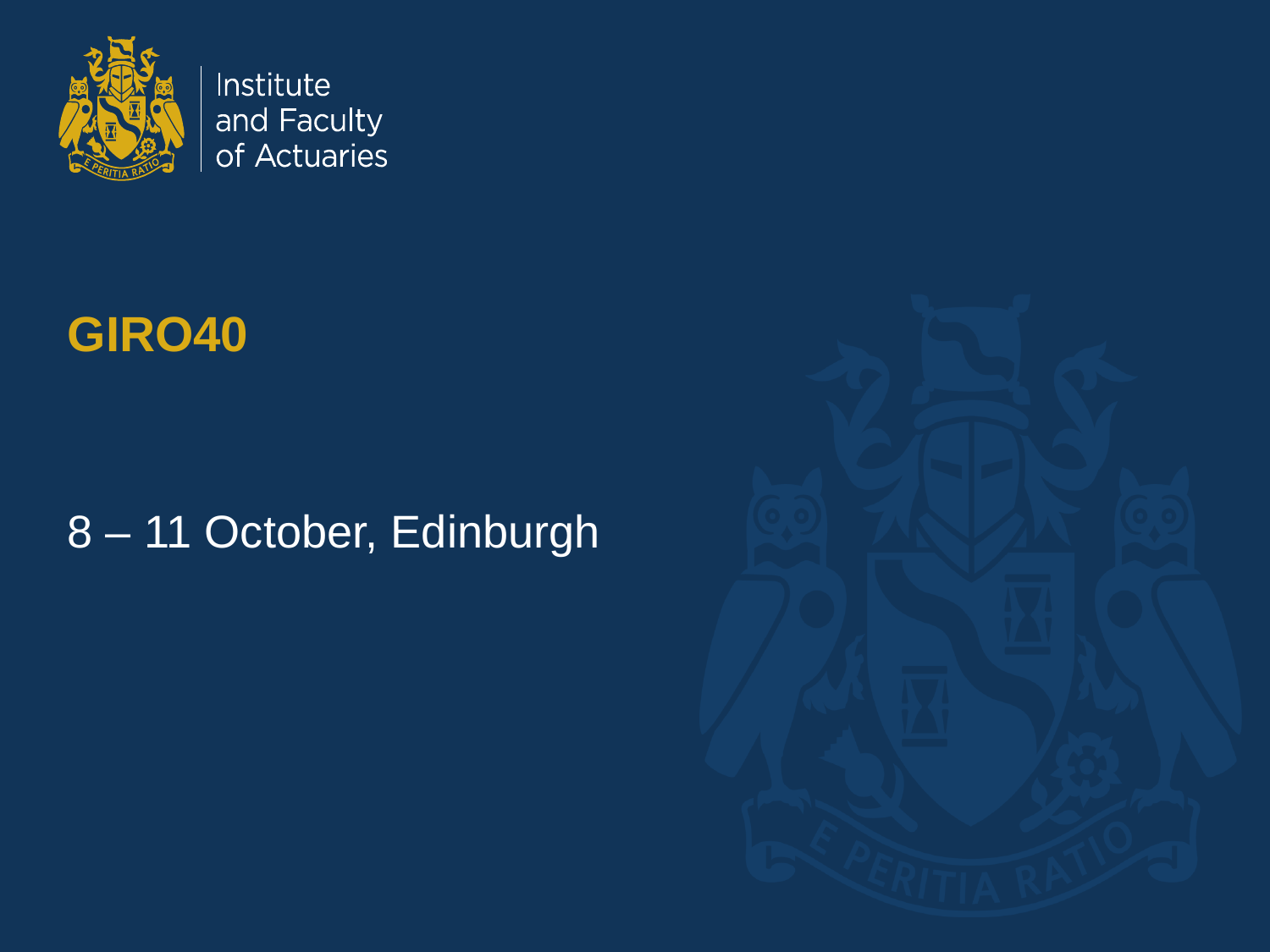

# GIRO40
8 – 11 October, Edinburgh